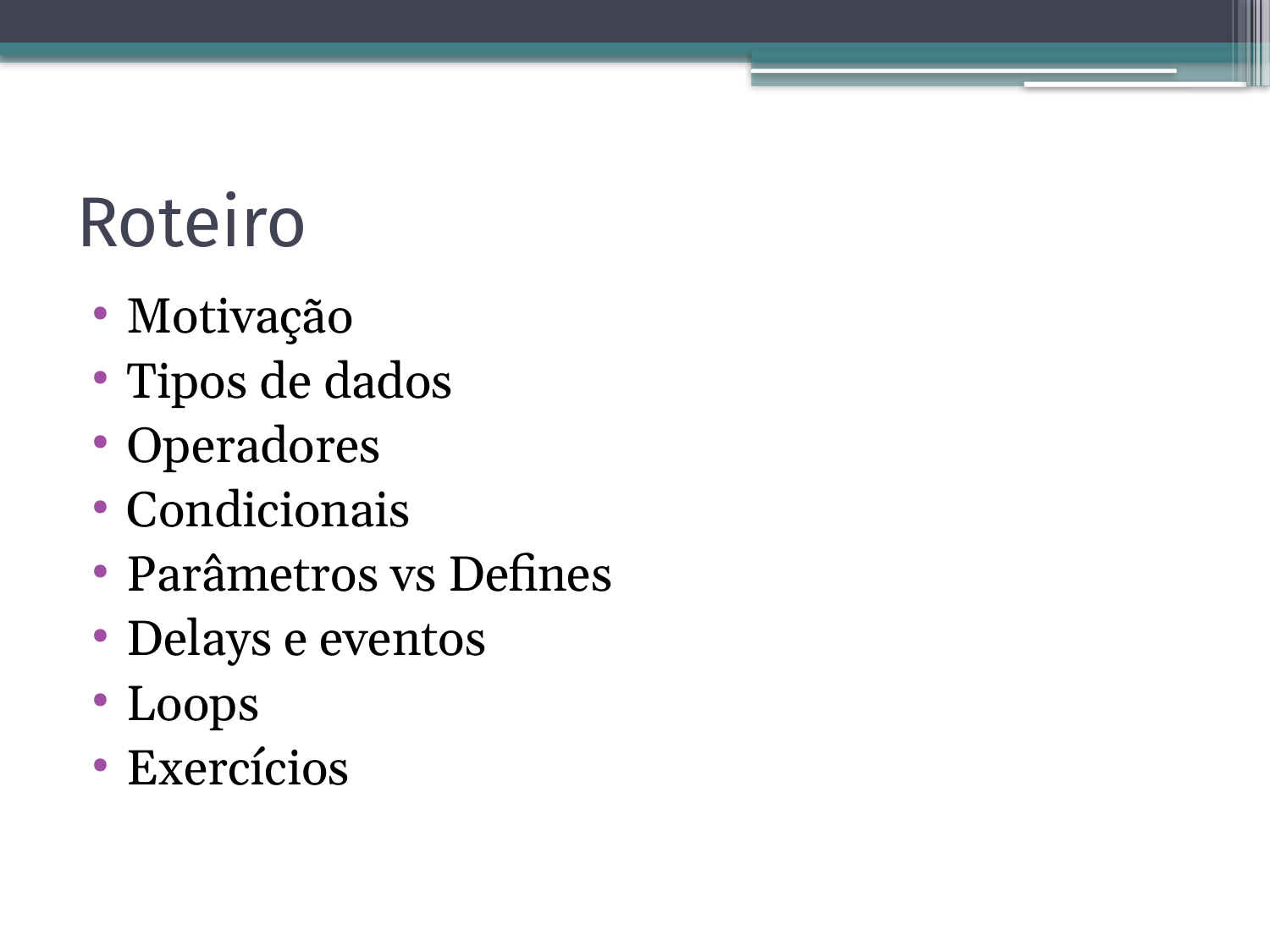

# Roteiro

Motivação
Tipos de dados
Operadores
Condicionais
Parâmetros vs Defines
Delays e eventos
Loops
Exercícios